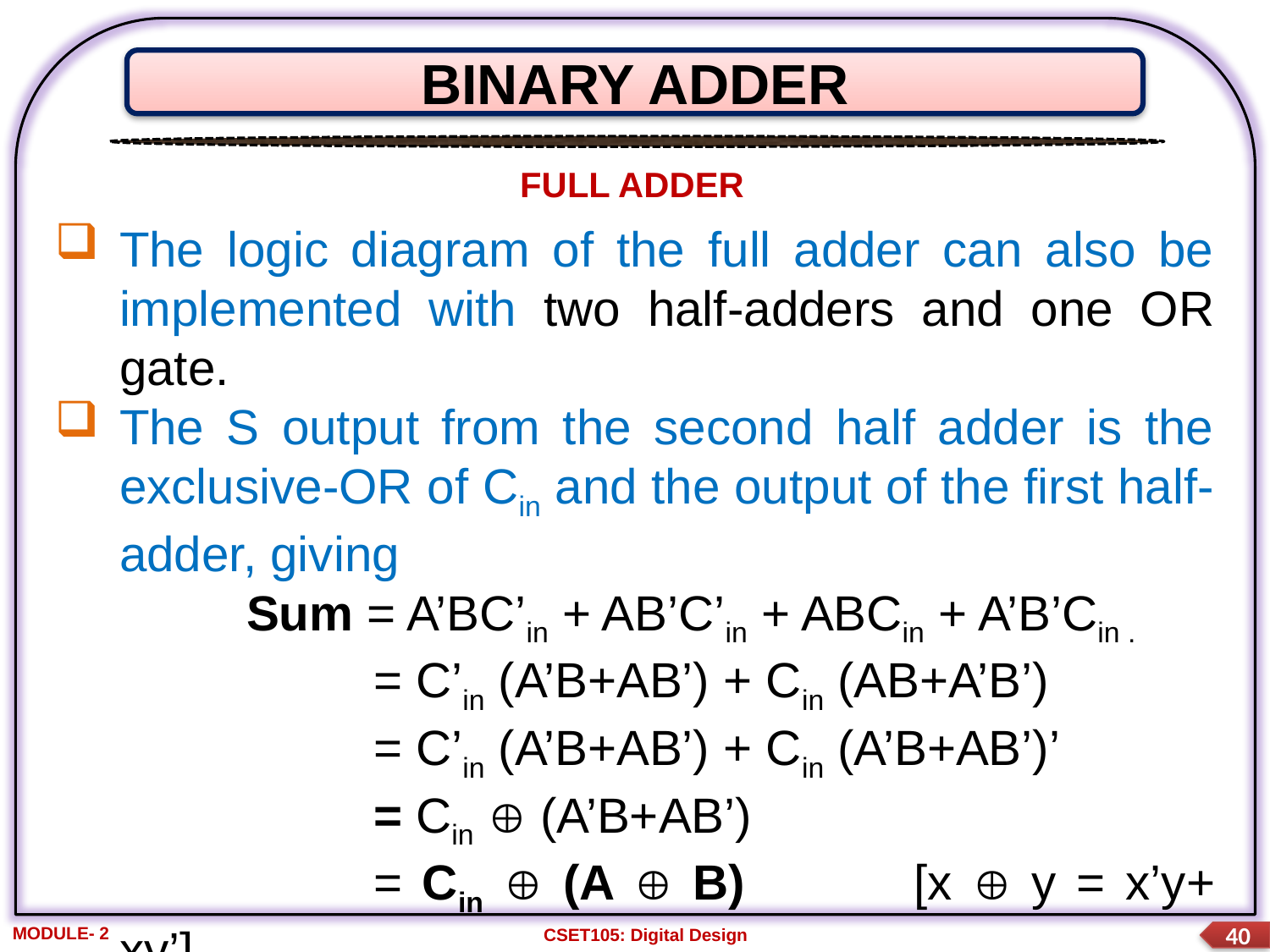

BINARY ADDER

FULL ADDER
The logic diagram of the full adder can also be implemented with two half-adders and one OR gate.
The S output from the second half adder is the exclusive-OR of Cin and the output of the first half-adder, giving
		Sum = A’BC’in + AB’C’in + ABCin + A’B’Cin .
			= C’in (A’B+AB’) + Cin (AB+A’B’)
 			= C’in (A’B+AB’) + Cin (A’B+AB’)’
			= Cin ⊕ (A’B+AB’)
			= Cin ⊕ (A ⊕ B)		[x ⊕ y = x’y+ xy’]
MODULE- 2
CSET105: Digital Design
40